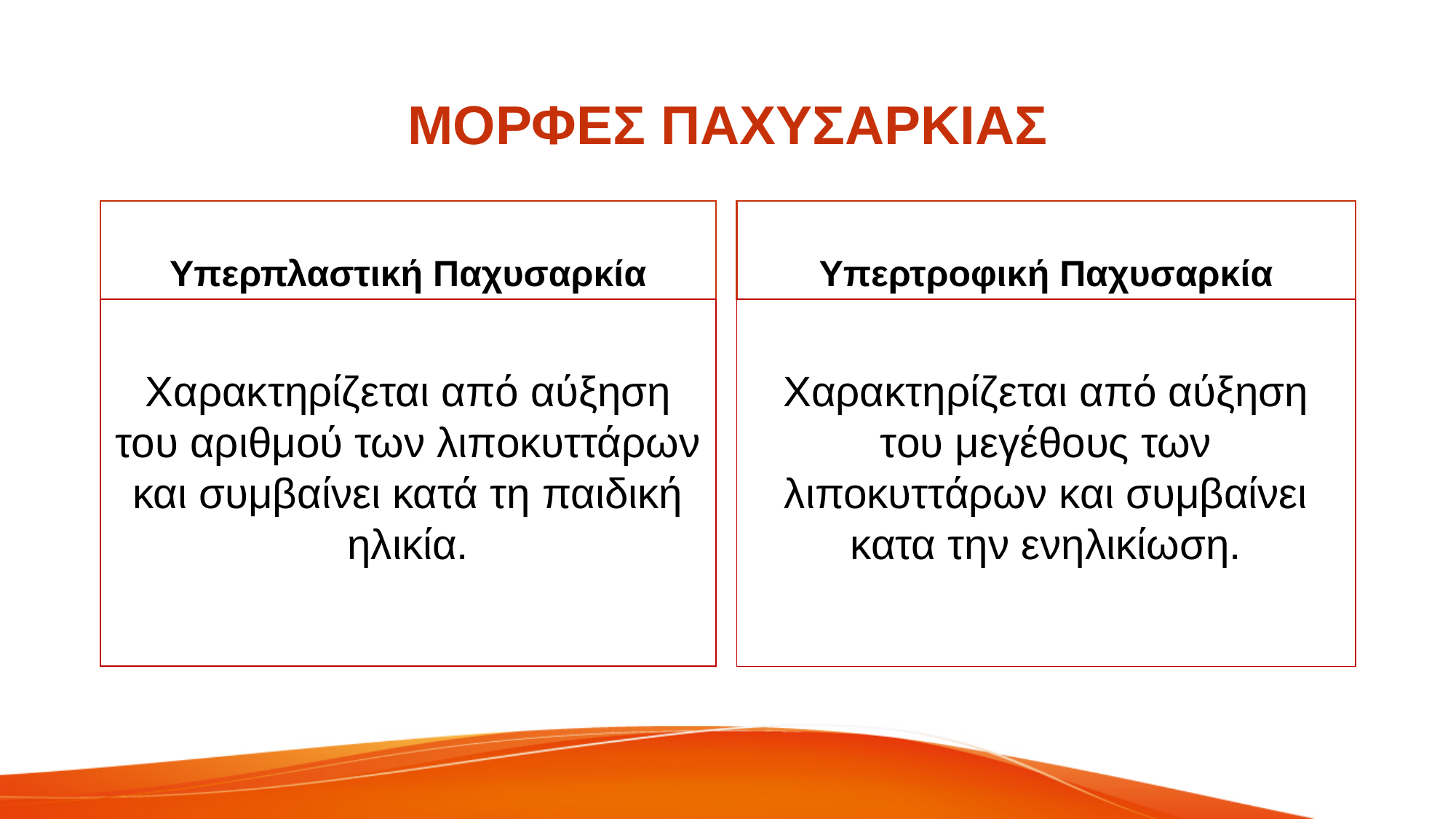

# ΜΟΡΦΕΣ ΠΑΧΥΣΑΡΚΙΑΣ
Υπερπλαστική Παχυσαρκία

Υπερτροφική Παχυσαρκία

Χαρακτηρίζεται από αύξηση του αριθμού των λιποκυττάρων και συμβαίνει κατά τη παιδική ηλικία.

Χαρακτηρίζεται από αύξηση του μεγέθους των λιποκυττάρων και συμβαίνει κατα την ενηλικίωση.